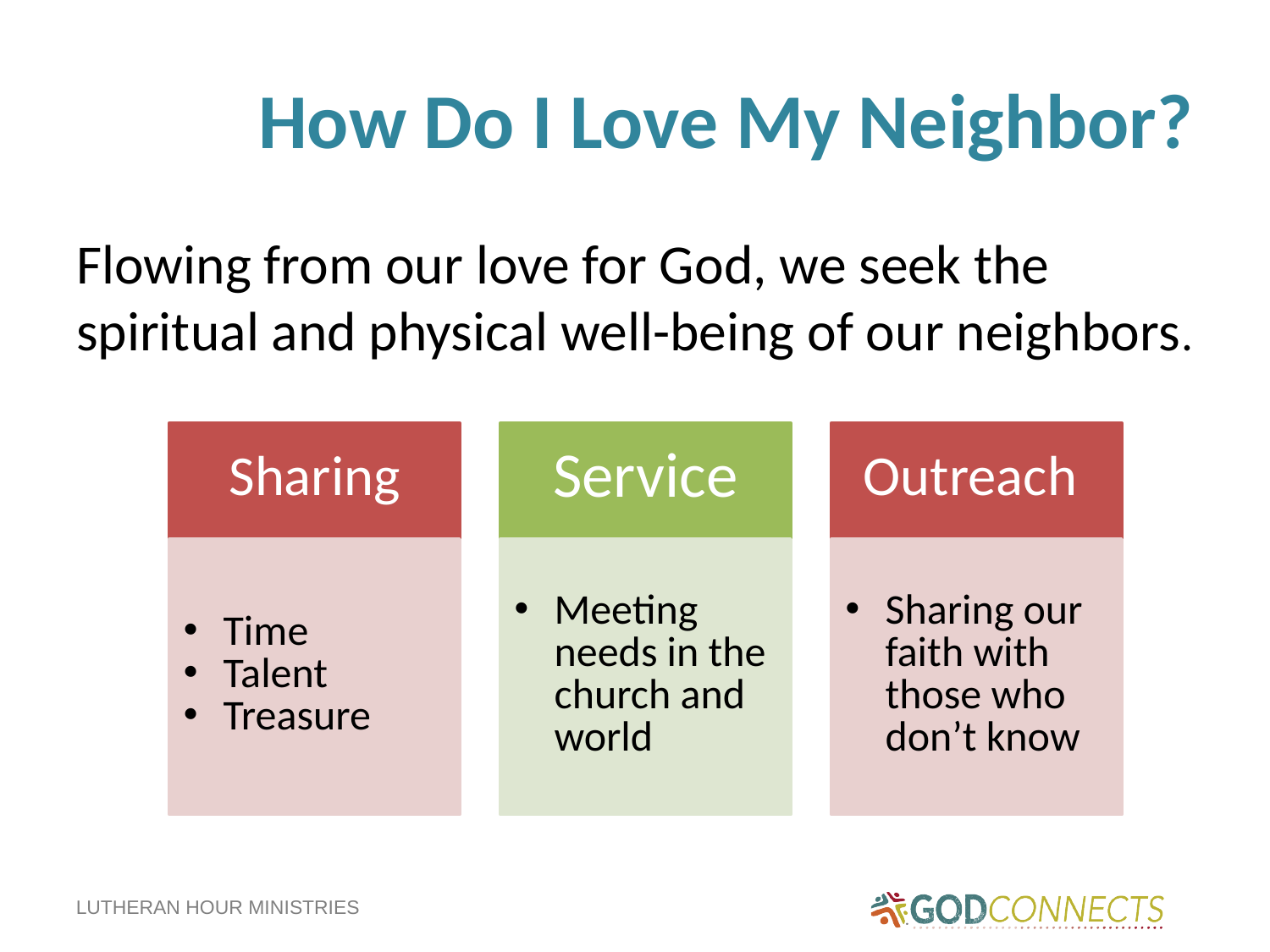

# How Do I Love My Neighbor?
Flowing from our love for God, we seek the spiritual and physical well-being of our neighbors.

Service
Meeting needs in the church and world
Outreach
Sharing our faith with those who don’t know
Time
Sharing
Talent
Treasure